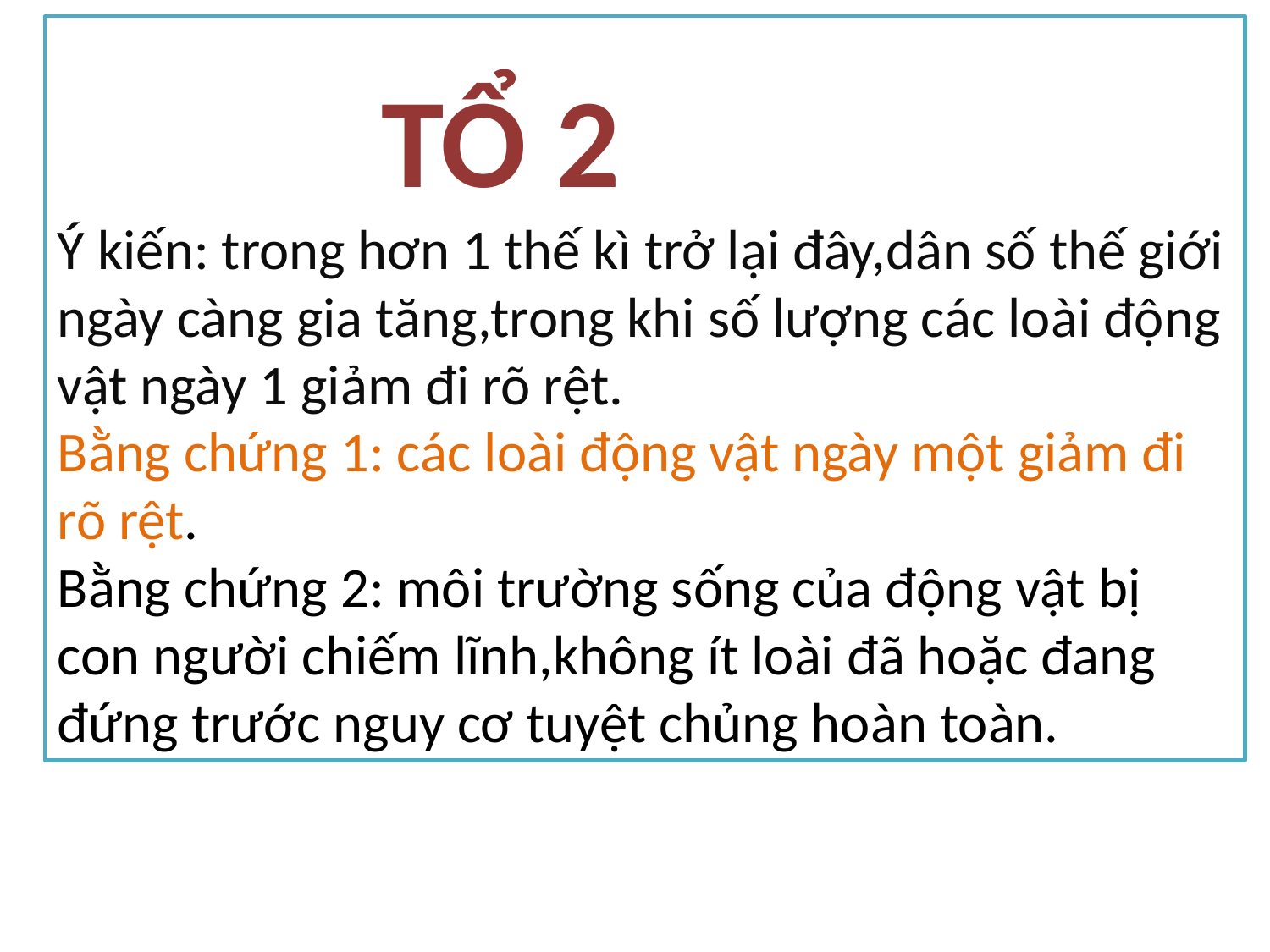

TỔ 2
Ý kiến: trong hơn 1 thế kì trở lại đây,dân số thế giới ngày càng gia tăng,trong khi số lượng các loài động vật ngày 1 giảm đi rõ rệt.
Bằng chứng 1: các loài động vật ngày một giảm đi rõ rệt.
Bằng chứng 2: môi trường sống của động vật bị con người chiếm lĩnh,không ít loài đã hoặc đang đứng trước nguy cơ tuyệt chủng hoàn toàn.